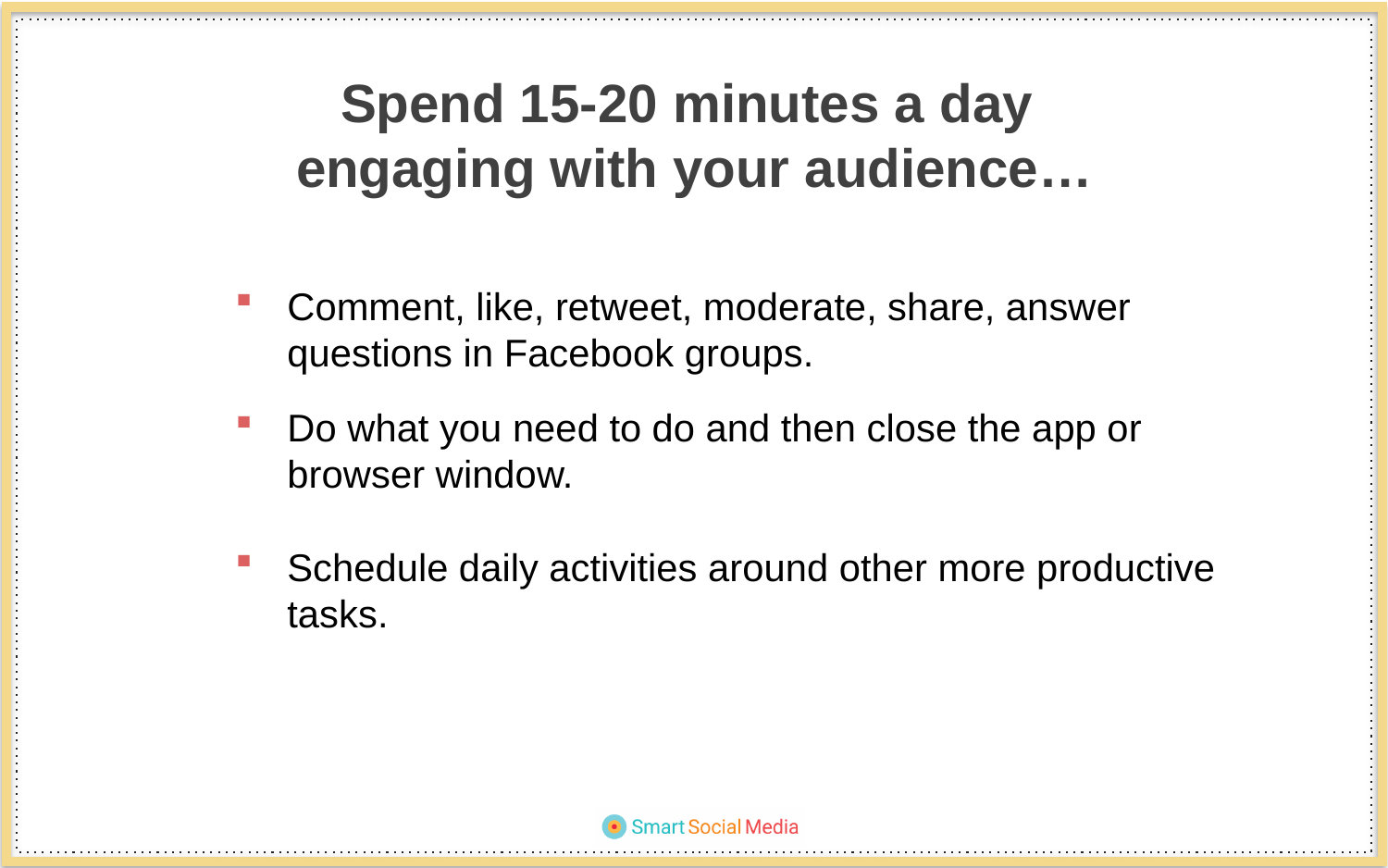

Spend 15-20 minutes a day
engaging with your audience…
Comment, like, retweet, moderate, share, answer questions in Facebook groups.
Do what you need to do and then close the app or browser window.

Schedule daily activities around other more productive tasks.